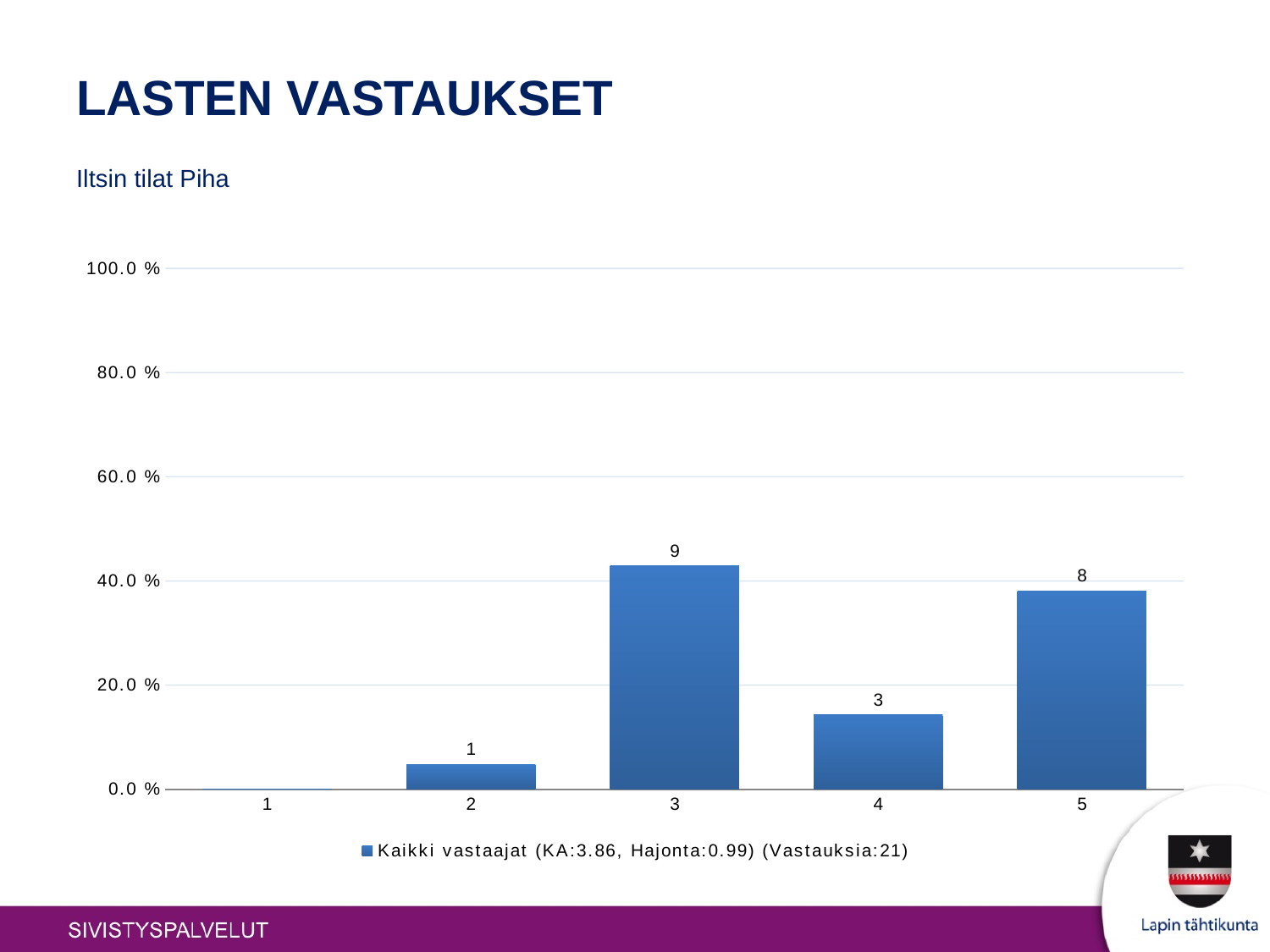

# LASTEN VASTAUKSET
Iltsin tilat Piha

### Chart

| Category | Kaikki vastaajat (KA:3.86, Hajonta:0.99) (Vastauksia:21) |
|---|---|
| 1 | 0.0 |
| 2 | 0.048 |
| 3 | 0.429 |
| 4 | 0.143 |
| 5 | 0.381 |